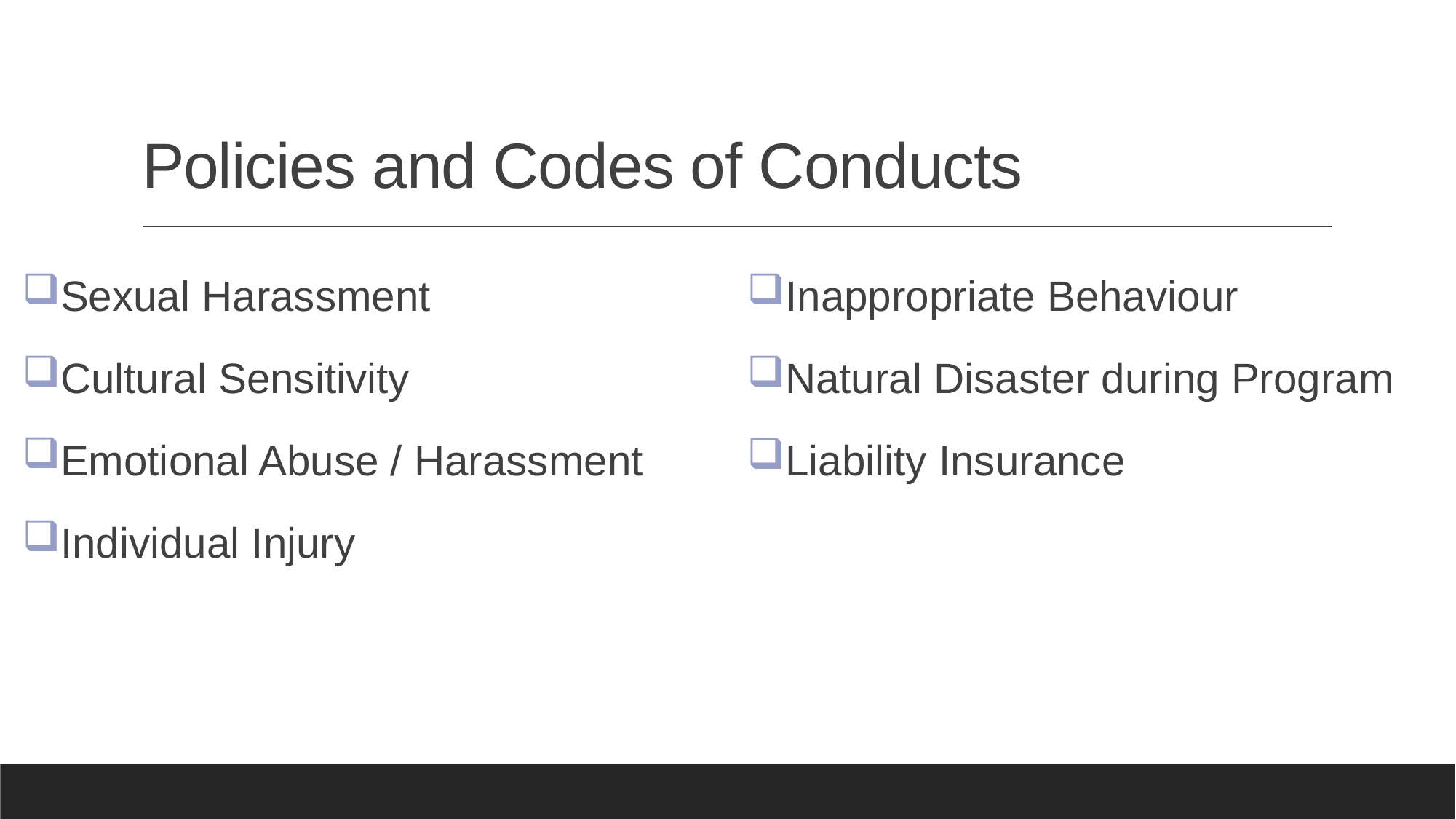

# Policies and Codes of Conducts
Sexual Harassment
Cultural Sensitivity
Emotional Abuse / Harassment
Individual Injury

Inappropriate Behaviour
Natural Disaster during Program
Liability Insurance